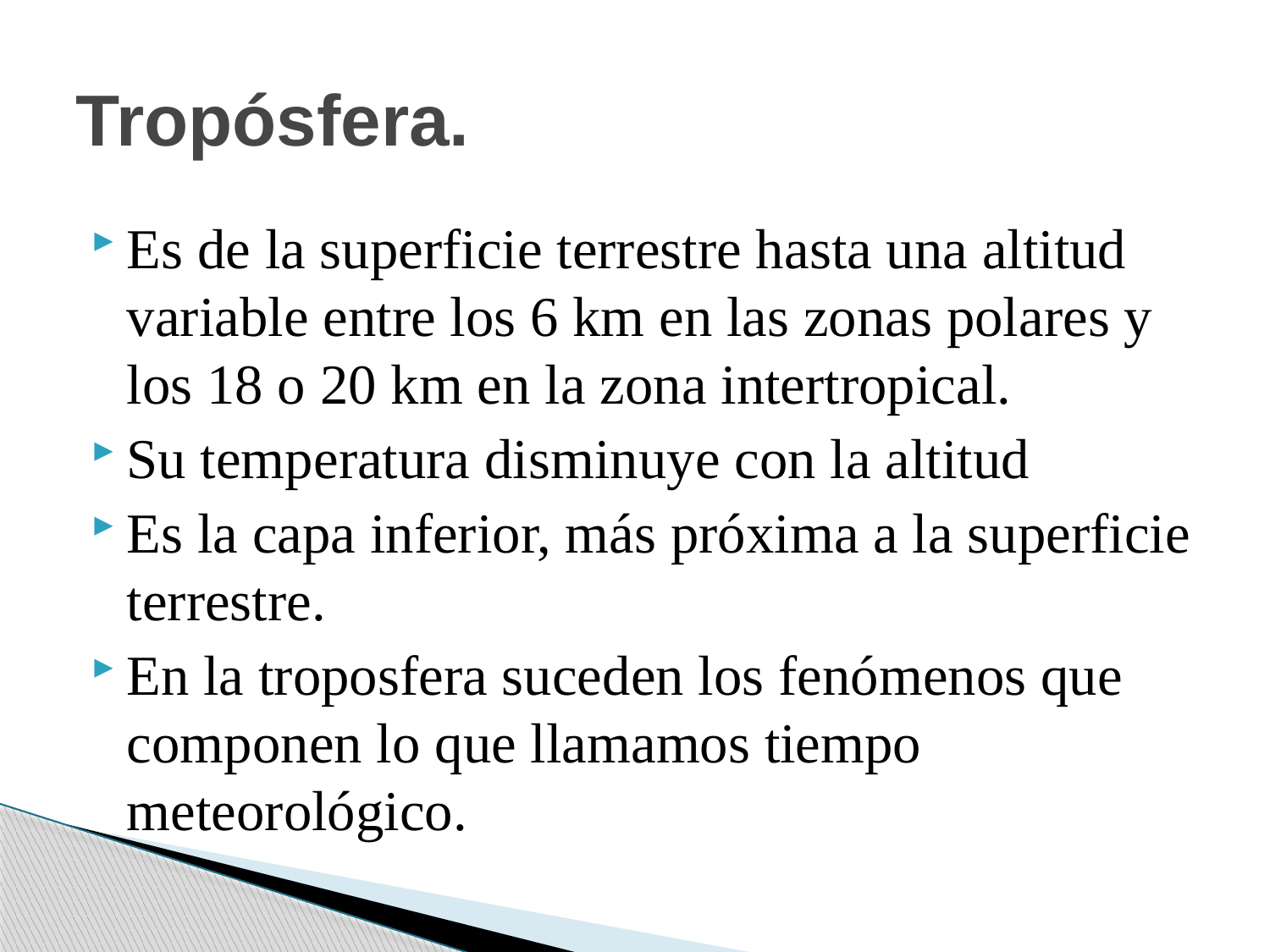

# Tropósfera.
Es de la superficie terrestre hasta una altitud variable entre los 6 km en las zonas polares y los 18 o 20 km en la zona intertropical.
Su temperatura disminuye con la altitud
Es la capa inferior, más próxima a la superficie terrestre.
En la troposfera suceden los fenómenos que componen lo que llamamos tiempo meteorológico.